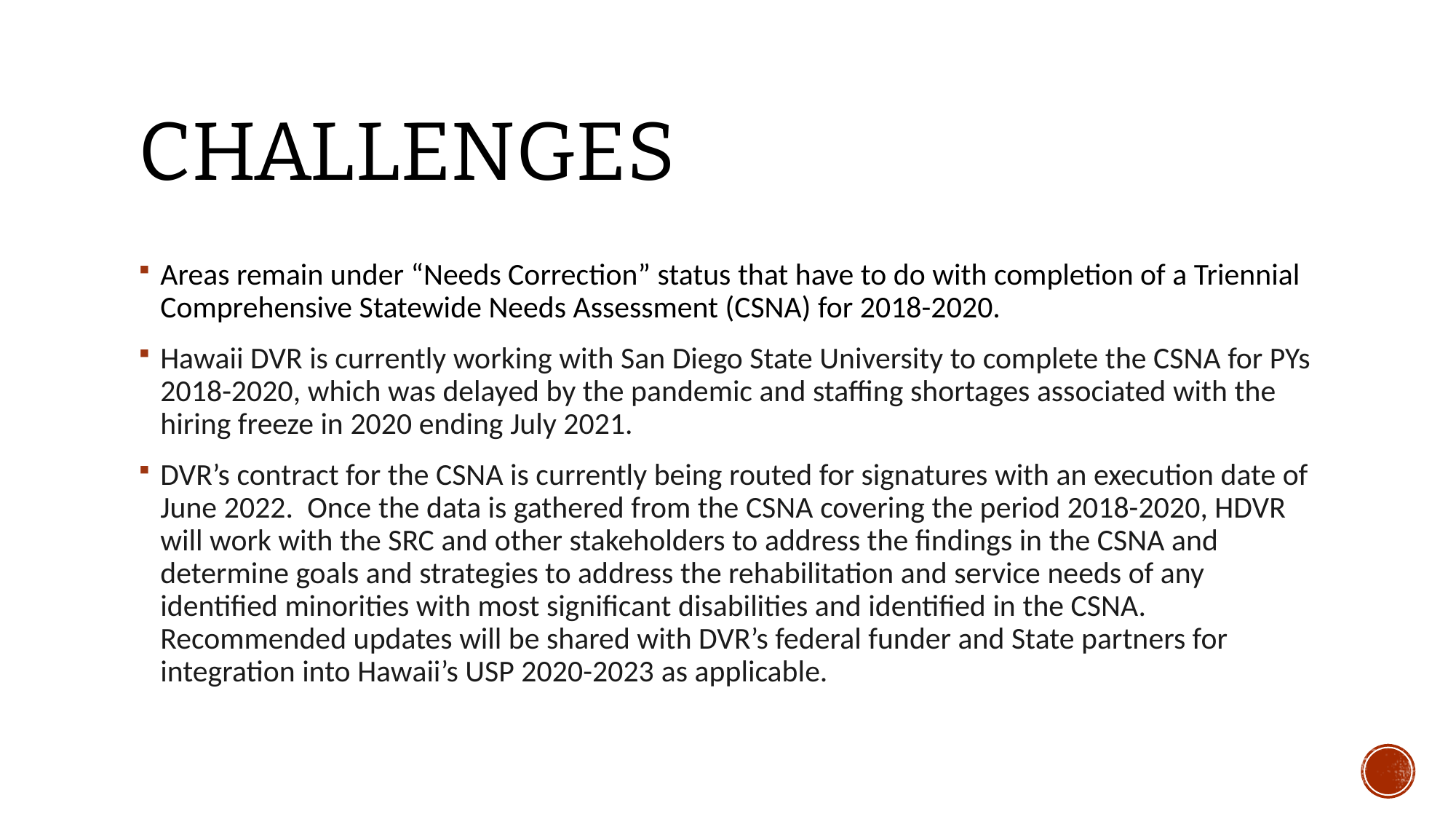

# Challenges
Areas remain under “Needs Correction” status that have to do with completion of a Triennial Comprehensive Statewide Needs Assessment (CSNA) for 2018-2020.
Hawaii DVR is currently working with San Diego State University to complete the CSNA for PYs 2018-2020, which was delayed by the pandemic and staffing shortages associated with the hiring freeze in 2020 ending July 2021.
DVR’s contract for the CSNA is currently being routed for signatures with an execution date of June 2022.  Once the data is gathered from the CSNA covering the period 2018-2020, HDVR will work with the SRC and other stakeholders to address the findings in the CSNA and determine goals and strategies to address the rehabilitation and service needs of any identified minorities with most significant disabilities and identified in the CSNA.  Recommended updates will be shared with DVR’s federal funder and State partners for integration into Hawaii’s USP 2020-2023 as applicable.